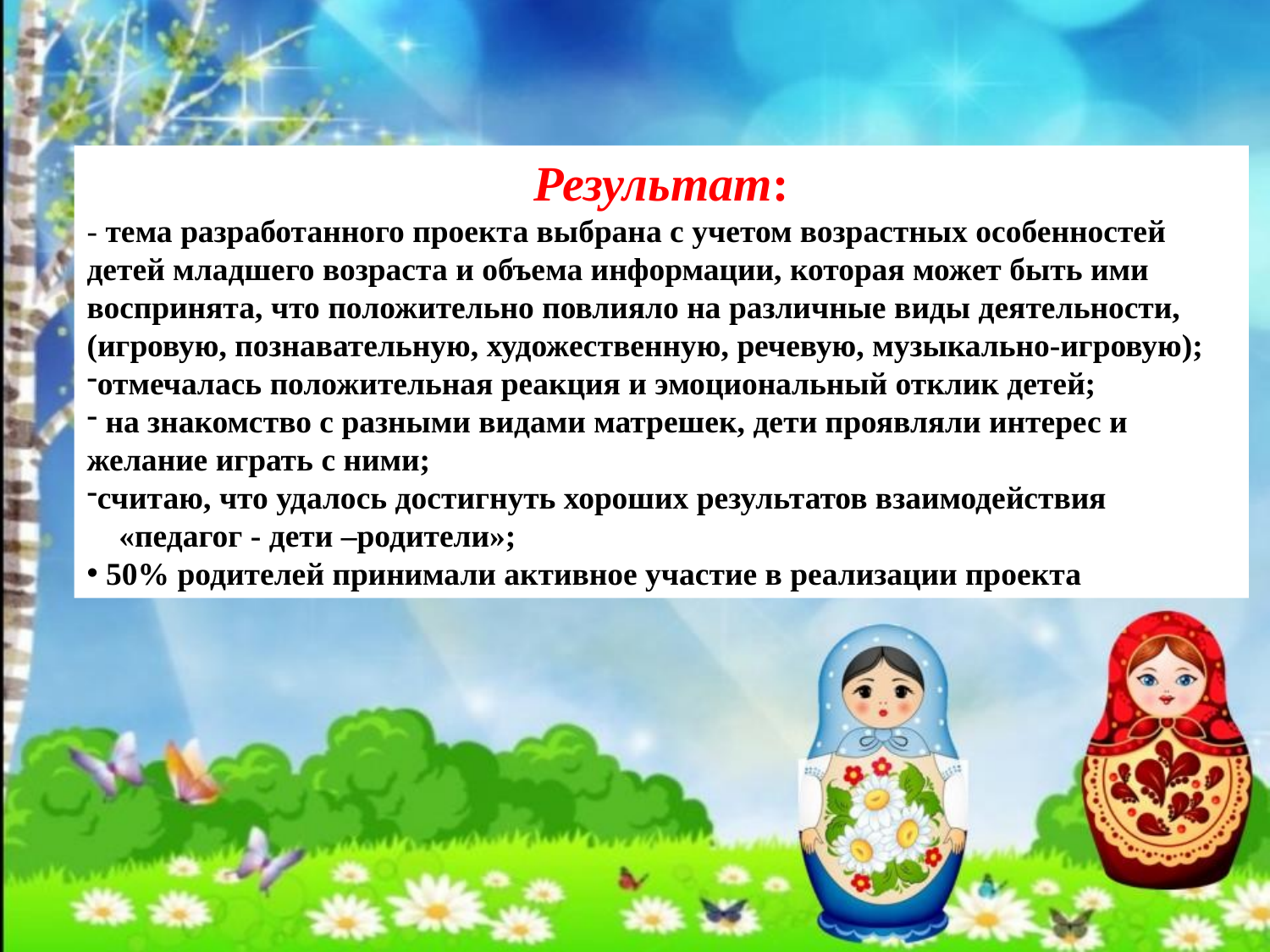

Результат:
- тема разработанного проекта выбрана с учетом возрастных особенностей детей младшего возраста и объема информации, которая может быть ими воспринята, что положительно повлияло на различные виды деятельности, (игровую, познавательную, художественную, речевую, музыкально-игровую);
отмечалась положительная реакция и эмоциональный отклик детей;
 на знакомство с разными видами матрешек, дети проявляли интерес и желание играть с ними;
считаю, что удалось достигнуть хороших результатов взаимодействия
    «педагог - дети –родители»;
 50% родителей принимали активное участие в реализации проекта